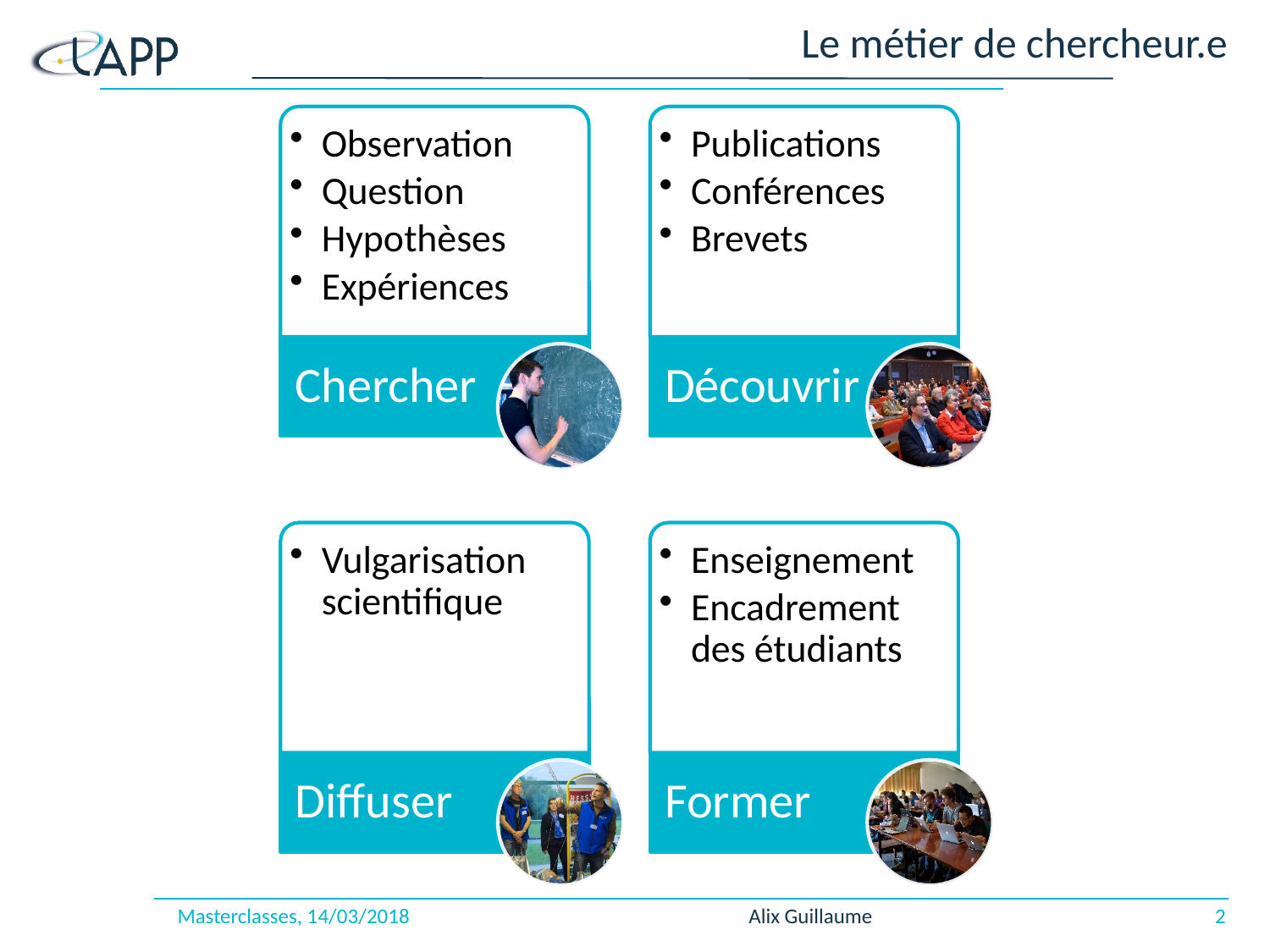

# Le métier de chercheur.e
Observation
Question
Hypothèses
Expériences
Chercher
Publications
Conférences
Brevets
Découvrir
Vulgarisation scientifique
Diffuser
Enseignement
Encadrement des étudiants
Former
Masterclasses, 14/03/2018
Alix Guillaume
2